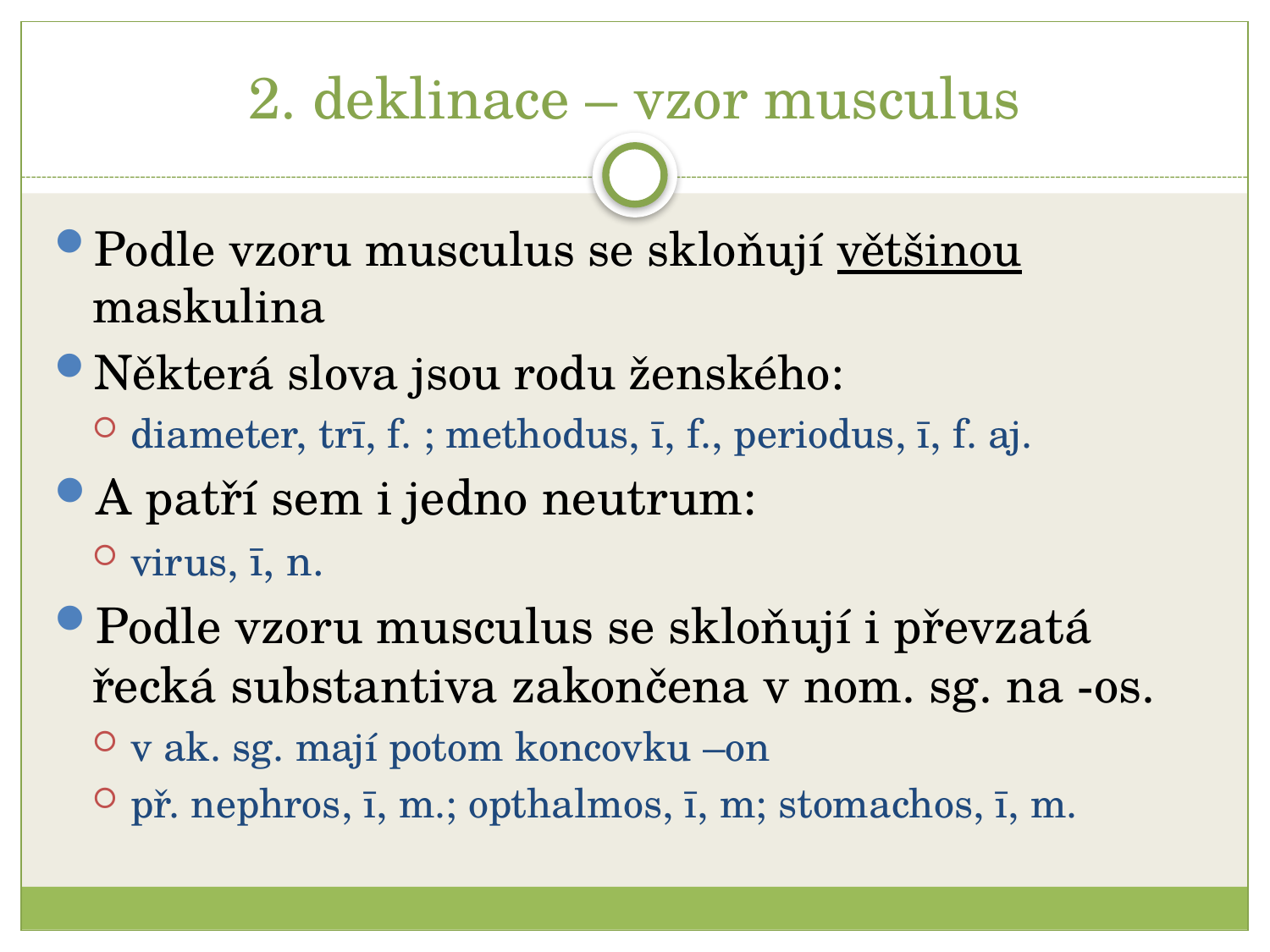

# 2. deklinace – vzor musculus
Podle vzoru musculus se skloňují většinou maskulina
Některá slova jsou rodu ženského:
diameter, trī, f. ; methodus, ī, f., periodus, ī, f. aj.
A patří sem i jedno neutrum:
virus, ī, n.
Podle vzoru musculus se skloňují i převzatá řecká substantiva zakončena v nom. sg. na -os.
v ak. sg. mají potom koncovku –on
př. nephros, ī, m.; opthalmos, ī, m; stomachos, ī, m.